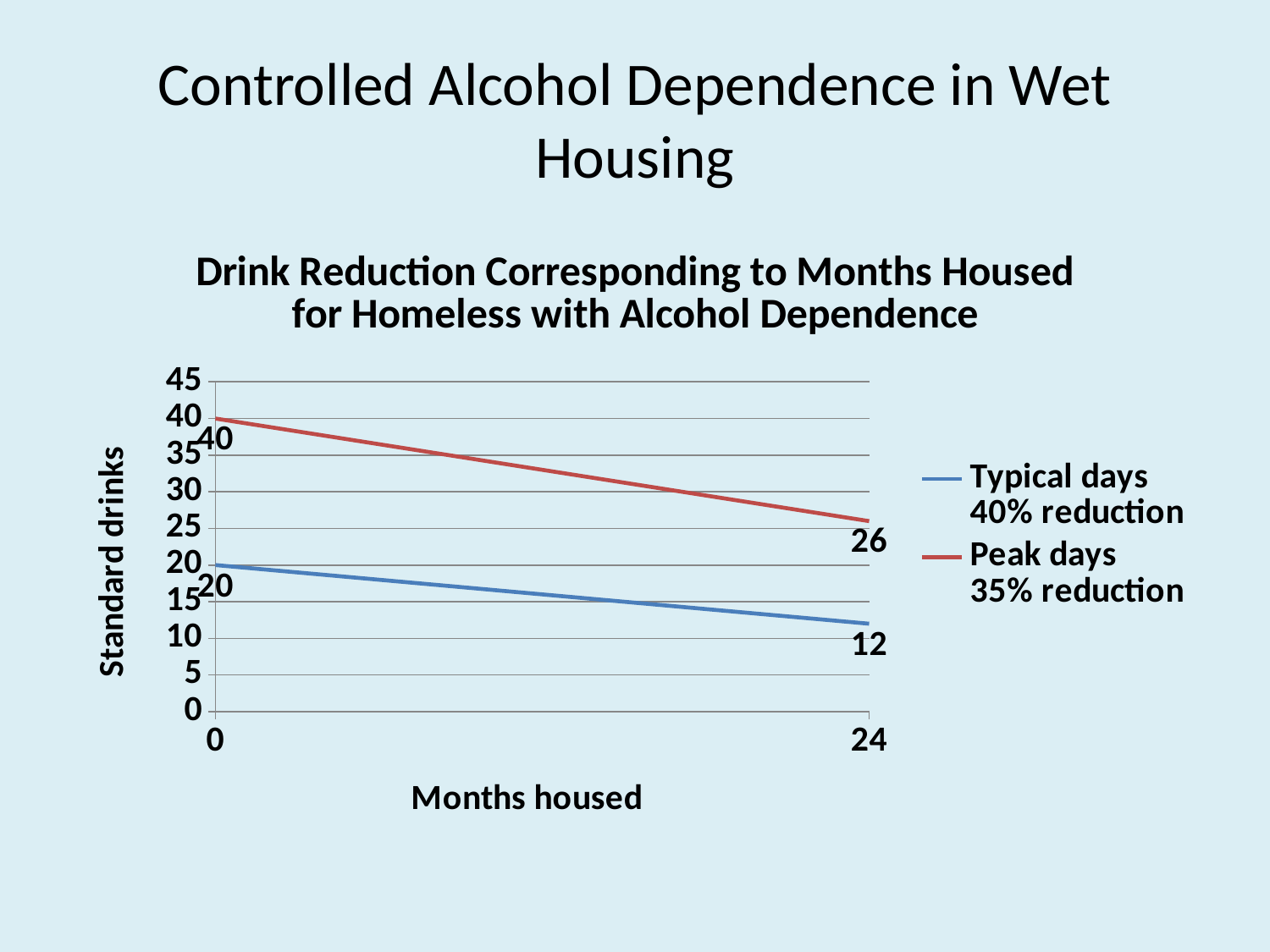

# Controlled Alcohol Dependence in Wet Housing

### Chart: Drink Reduction Corresponding to Months Housed for Homeless with Alcohol Dependence

| Category | Typical days
40% reduction | Peak days
35% reduction |
|---|---|---|
| 0 | 20.0 | 40.0 |
| 24 | 12.0 | 26.0 |